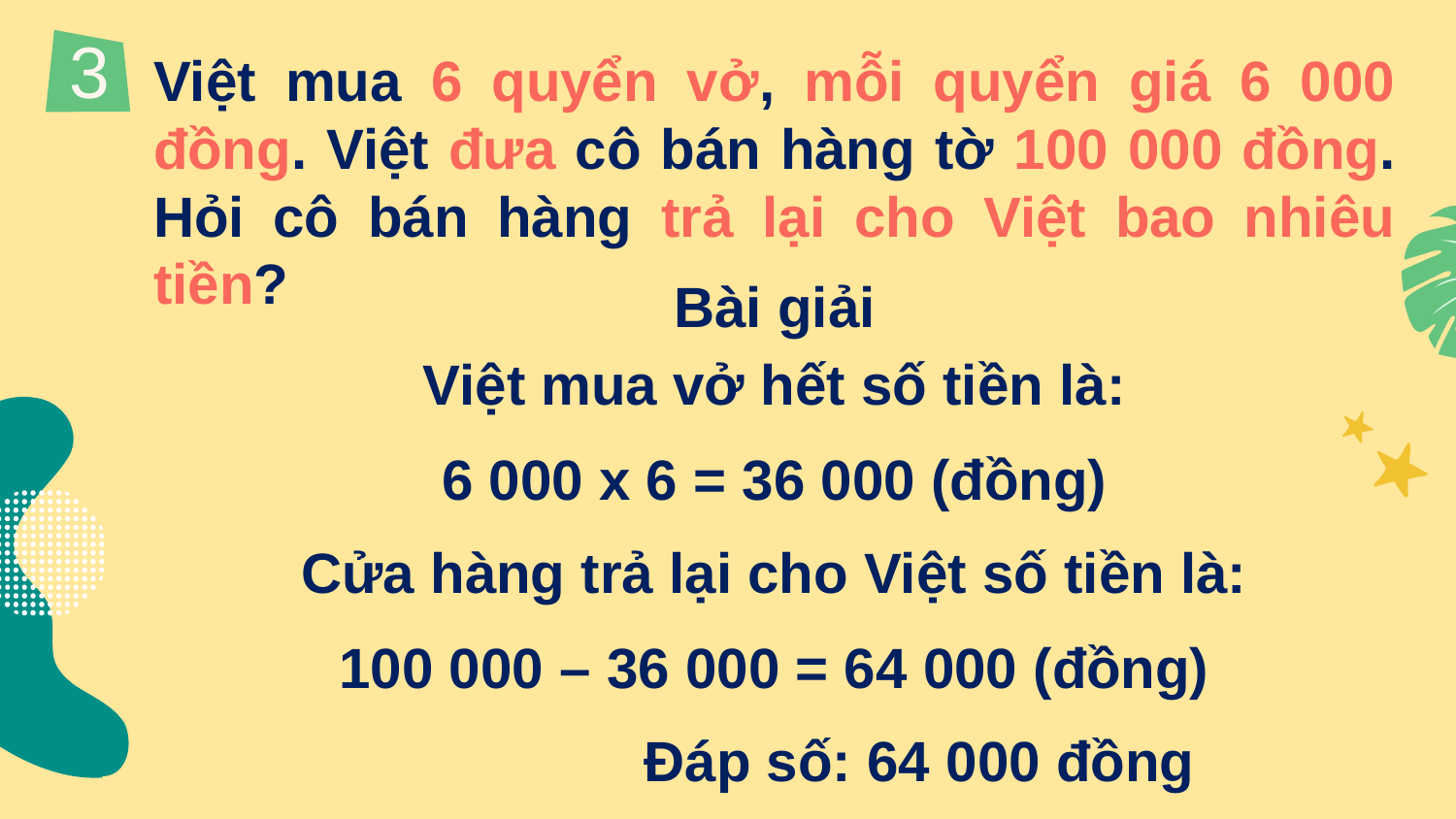

3
Việt mua 6 quyển vở, mỗi quyển giá 6 000 đồng. Việt đưa cô bán hàng tờ 100 000 đồng. Hỏi cô bán hàng trả lại cho Việt bao nhiêu tiền?
Bài giải
Việt mua vở hết số tiền là:
6 000 x 6 = 36 000 (đồng)
Cửa hàng trả lại cho Việt số tiền là:
100 000 – 36 000 = 64 000 (đồng)
Đáp số: 64 000 đồng